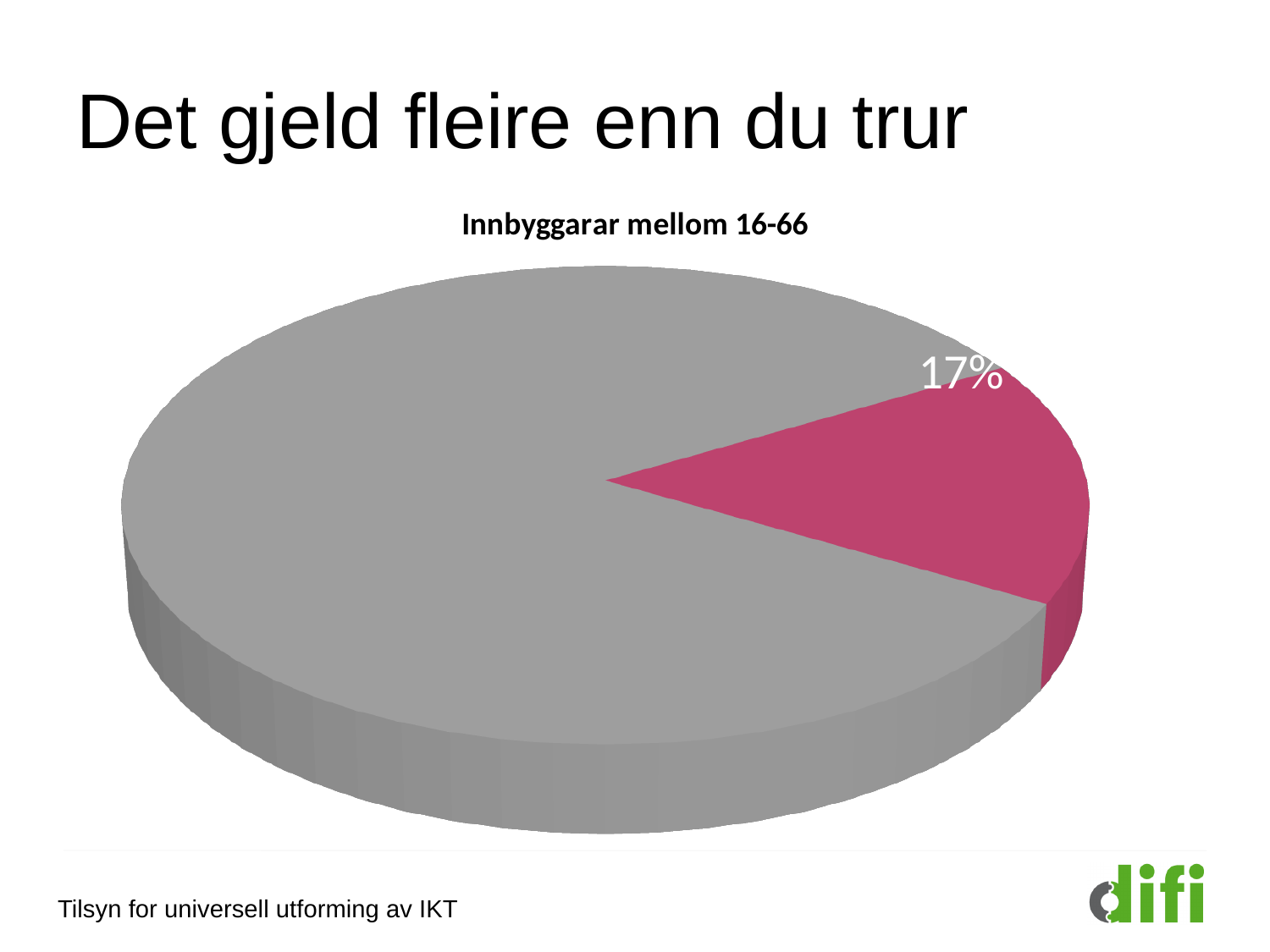

# Det gjeld fleire enn du trur

[unsupported chart]

Tilsyn for universell utforming av IKT